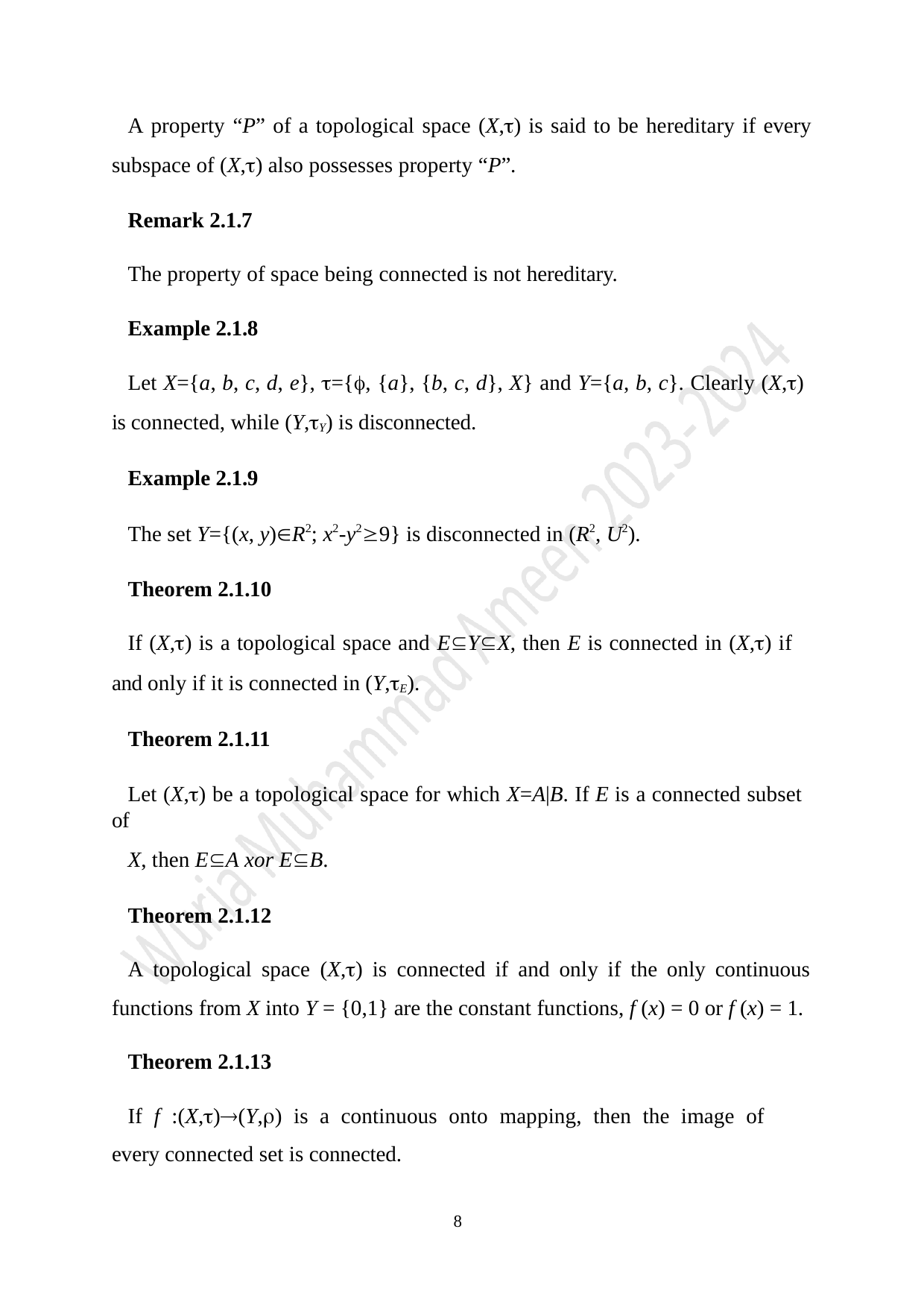

A property “P” of a topological space (X,τ) is said to be hereditary if every subspace of (X,τ) also possesses property “P”.

Remark 2.1.7

The property of space being connected is not hereditary.

Example 2.1.8
Let X={a, b, c, d, e}, τ={φ, {a}, {b, c, d}, X} and Y={a, b, c}. Clearly (X,τ) is connected, while (Y,τY) is disconnected.

Example 2.1.9

The set Y={(x, y)∈R2; x2-y2≥9} is disconnected in (R2, U2).

Theorem 2.1.10
If (X,τ) is a topological space and E⊆Y⊆X, then E is connected in (X,τ) if and only if it is connected in (Y,τE).

Theorem 2.1.11

Let (X,τ) be a topological space for which X=A|B. If E is a connected subset of
X, then E⊆A xor E⊆B.

Theorem 2.1.12
A topological space (X,τ) is connected if and only if the only continuous functions from X into Y = {0,1} are the constant functions, f (x) = 0 or f (x) = 1.

Theorem 2.1.13
If f :(X,τ)→(Y,ρ) is a continuous onto mapping, then the image of every connected set is connected.
8